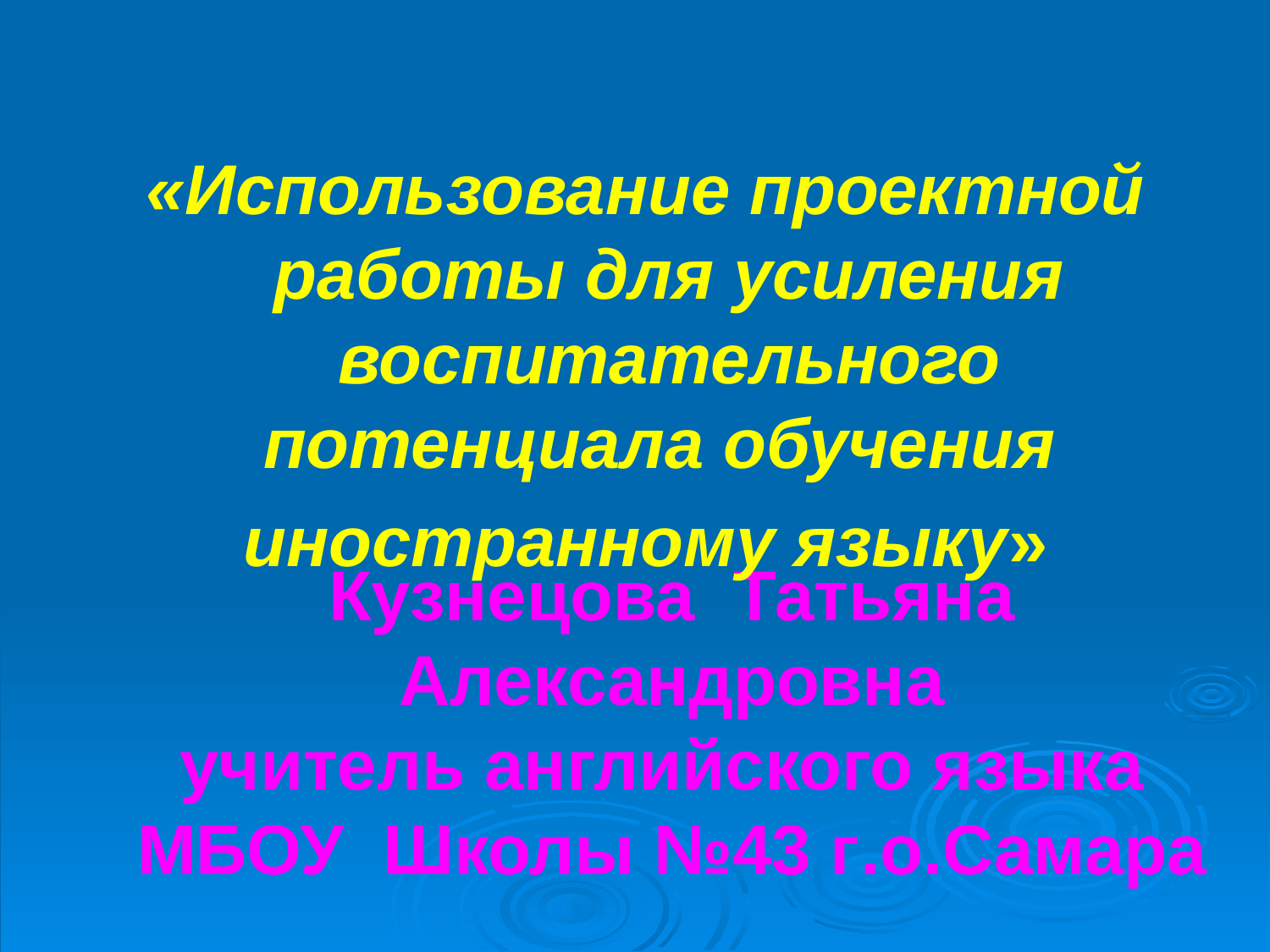

«Использование проектной работы для усиления воспитательного потенциала обучения
иностранному языку»
# Кузнецова  Татьяна Александровна учитель английского языка МБОУ  Школы №43 г.о.Самара